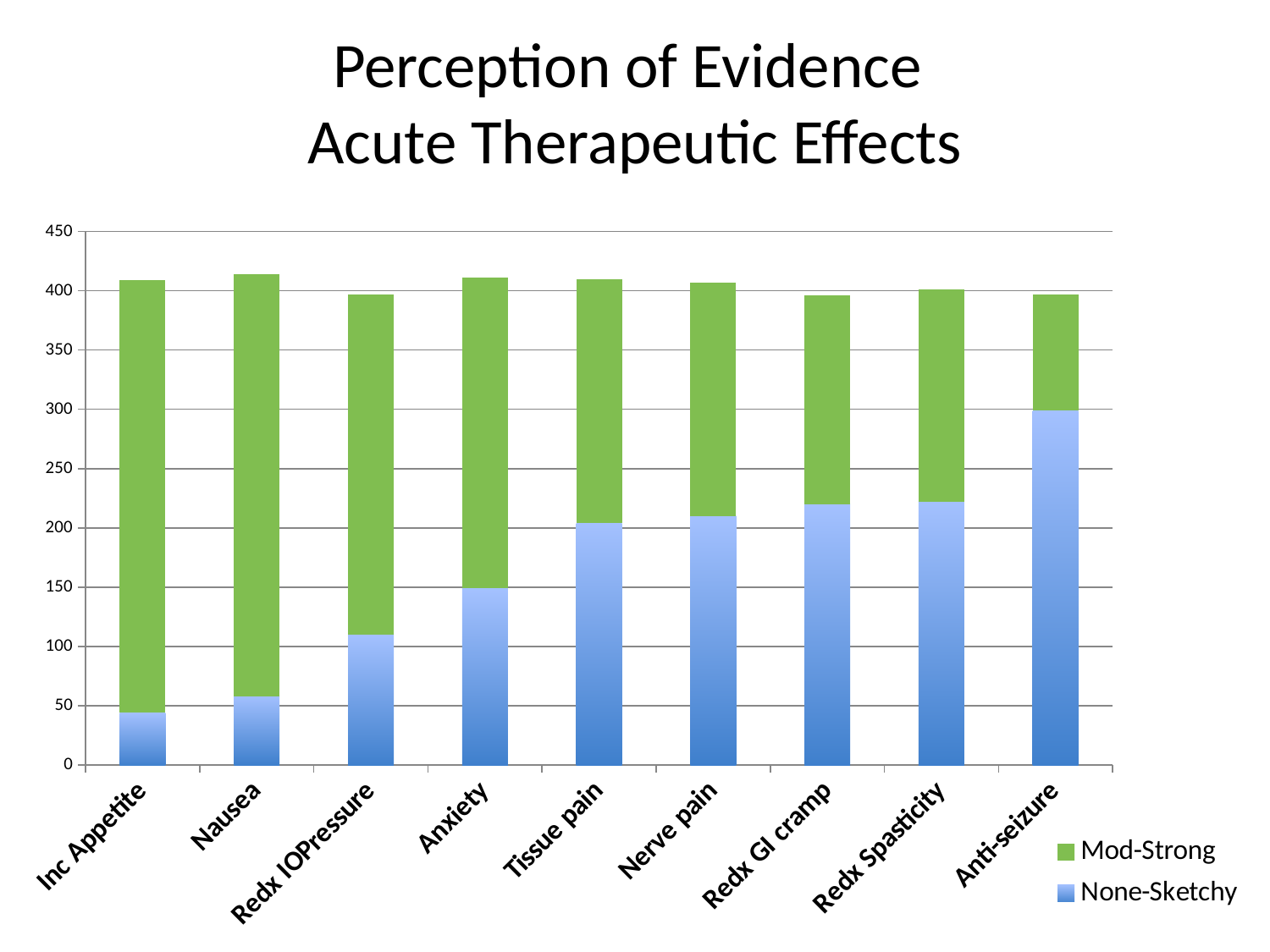

# Perception of Evidence Acute Therapeutic Effects

### Chart

| Category | None-Sketchy | Mod-Strong |
|---|---|---|
| Inc Appetite | 44.0 | 365.0 |
| Nausea | 58.0 | 356.0 |
| Redx IOPressure | 110.0 | 287.0 |
| Anxiety | 149.0 | 262.0 |
| Tissue pain | 204.0 | 206.0 |
| Nerve pain | 210.0 | 197.0 |
| Redx GI cramp | 220.0 | 176.0 |
| Redx Spasticity | 222.0 | 179.0 |
| Anti-seizure | 299.0 | 98.0 |